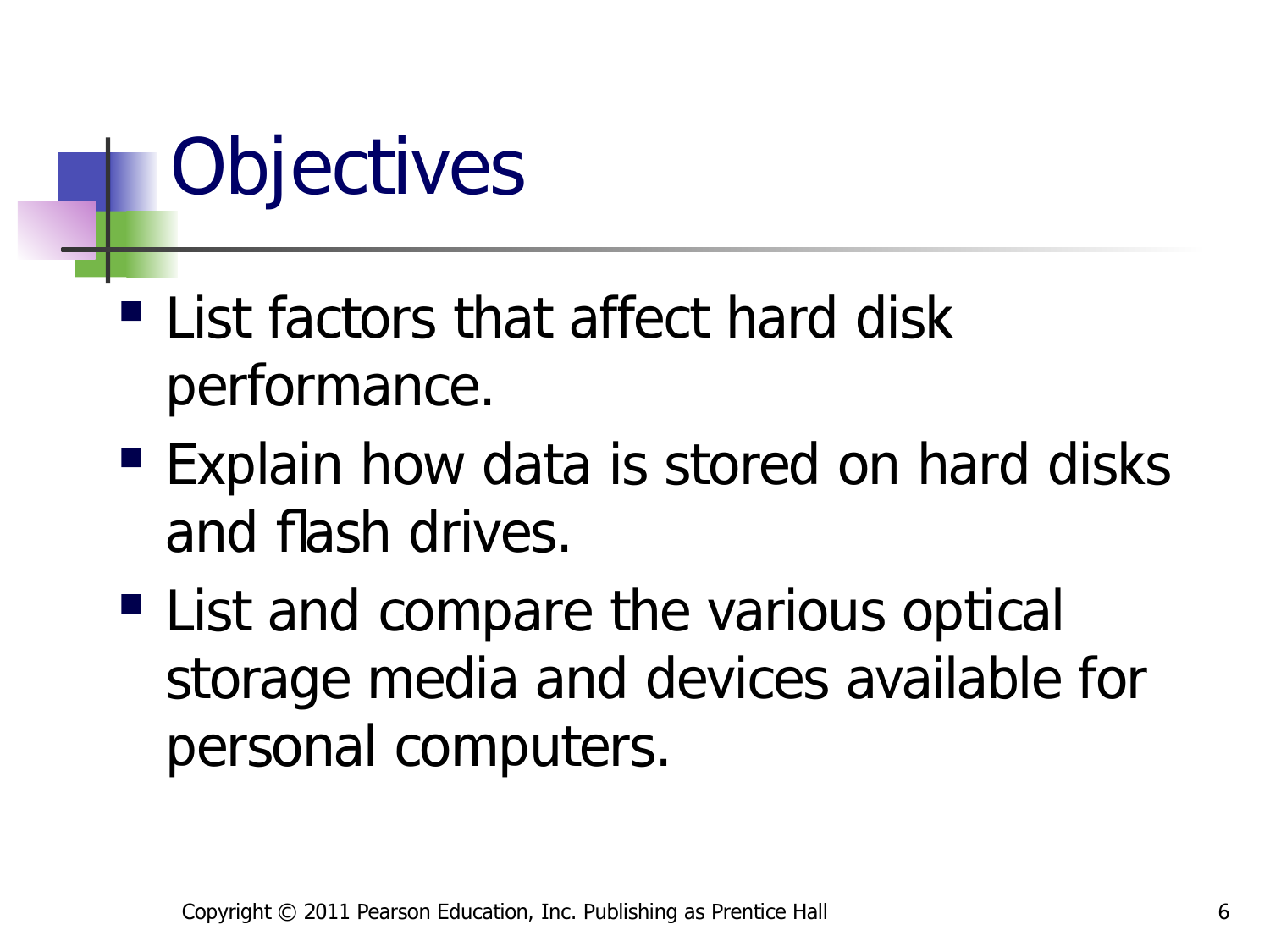

# Objectives
List factors that affect hard disk performance.
Explain how data is stored on hard disks and flash drives.
List and compare the various optical storage media and devices available for personal computers.

Copyright © 2011 Pearson Education, Inc. Publishing as Prentice Hall
6